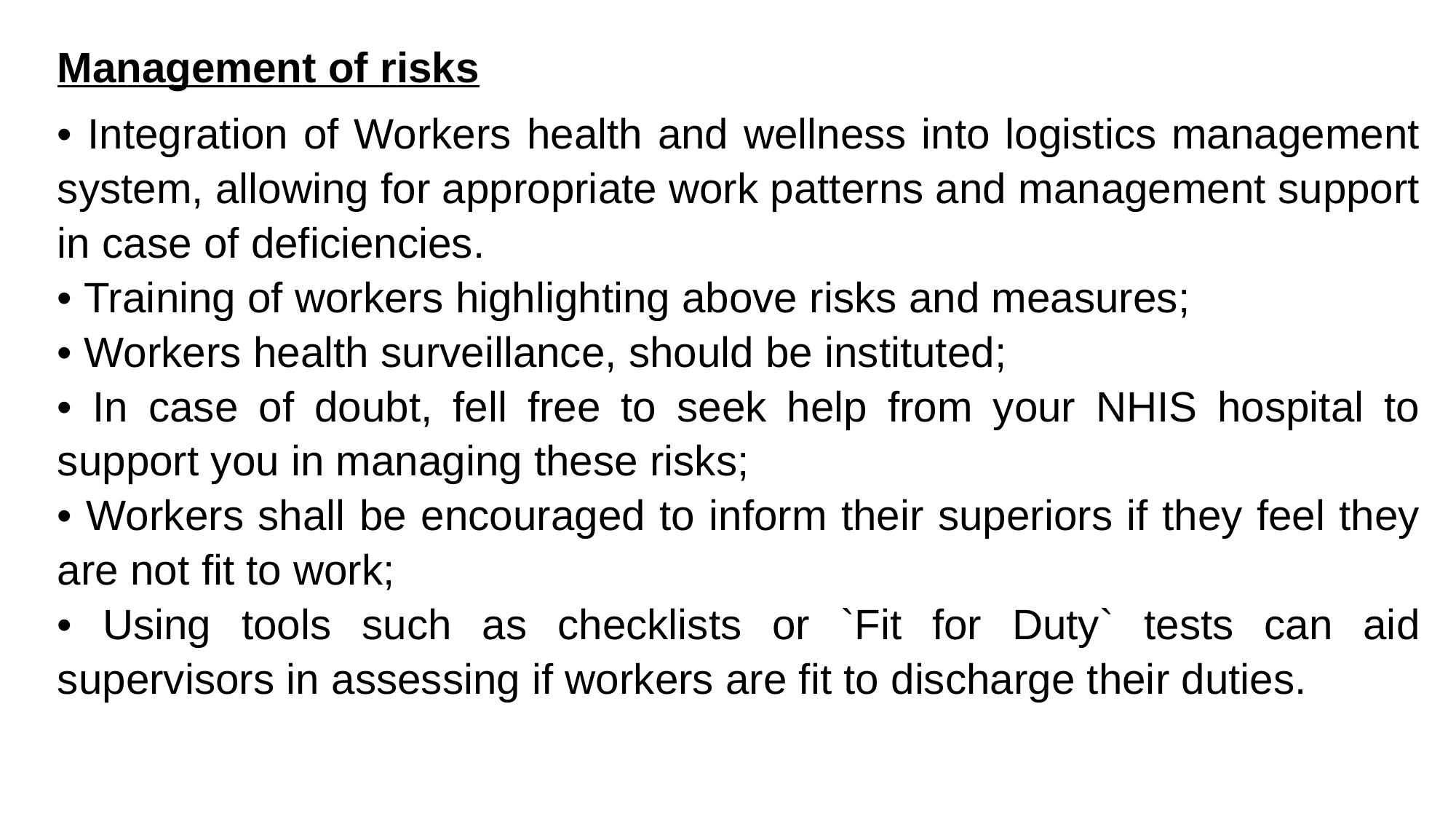

Management of risks
• Integration of Workers health and wellness into logistics management system, allowing for appropriate work patterns and management support in case of deficiencies.
• Training of workers highlighting above risks and measures;
• Workers health surveillance, should be instituted;
• In case of doubt, fell free to seek help from your NHIS hospital to support you in managing these risks;
• Workers shall be encouraged to inform their superiors if they feel they are not fit to work;
• Using tools such as checklists or `Fit for Duty` tests can aid supervisors in assessing if workers are fit to discharge their duties.